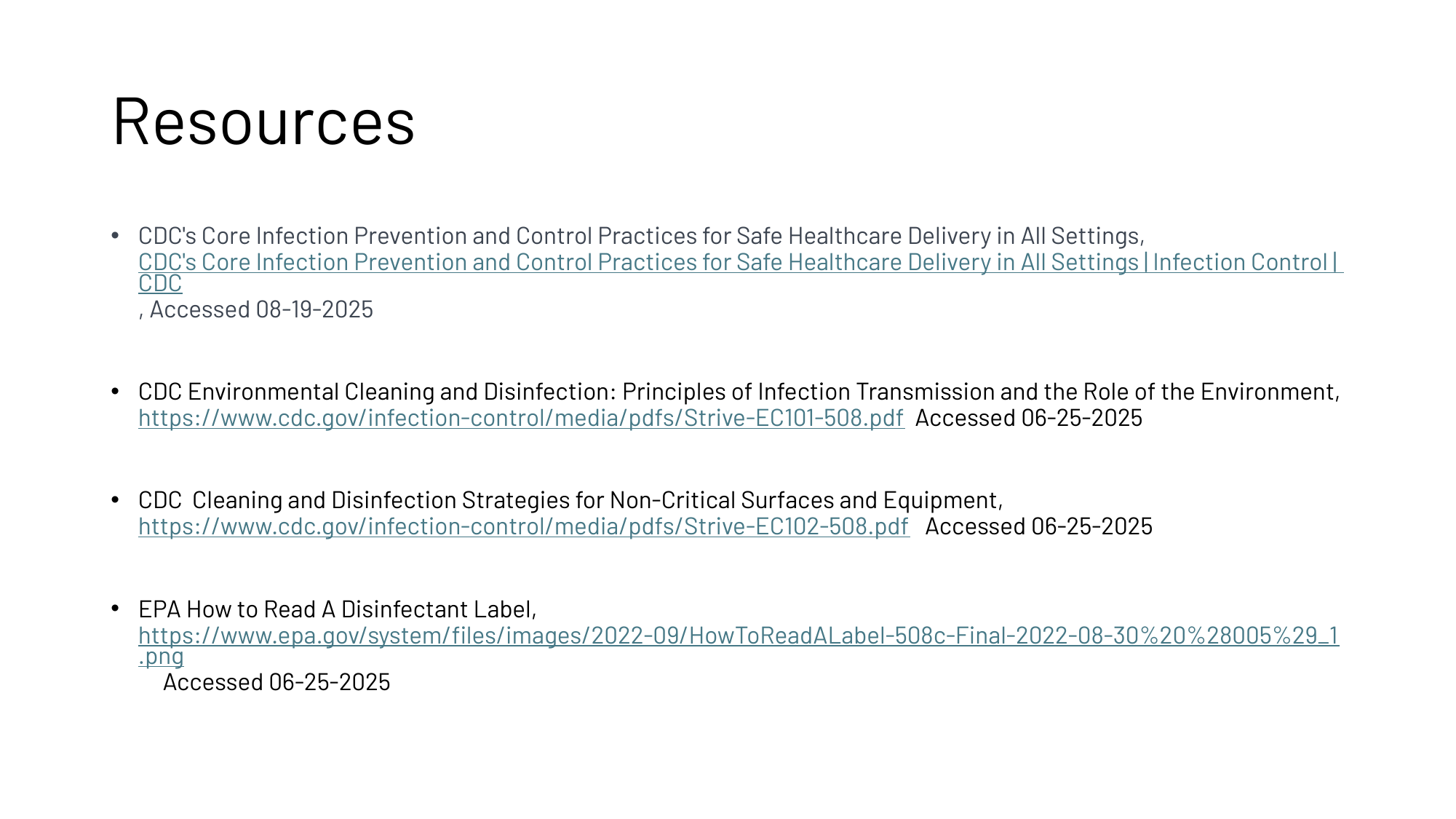

# Resources
CDC's Core Infection Prevention and Control Practices for Safe Healthcare Delivery in All Settings, CDC's Core Infection Prevention and Control Practices for Safe Healthcare Delivery in All Settings | Infection Control | CDC, Accessed 08-19-2025

CDC Environmental Cleaning and Disinfection: Principles of Infection Transmission and the Role of the Environment, https://www.cdc.gov/infection-control/media/pdfs/Strive-EC101-508.pdf  Accessed 06-25-2025

CDC  Cleaning and Disinfection Strategies for Non-Critical Surfaces and Equipment, https://www.cdc.gov/infection-control/media/pdfs/Strive-EC102-508.pdf   Accessed 06-25-2025

EPA How to Read A Disinfectant Label, https://www.epa.gov/system/files/images/2022-09/HowToReadALabel-508c-Final-2022-08-30%20%28005%29_1.png     Accessed 06-25-2025